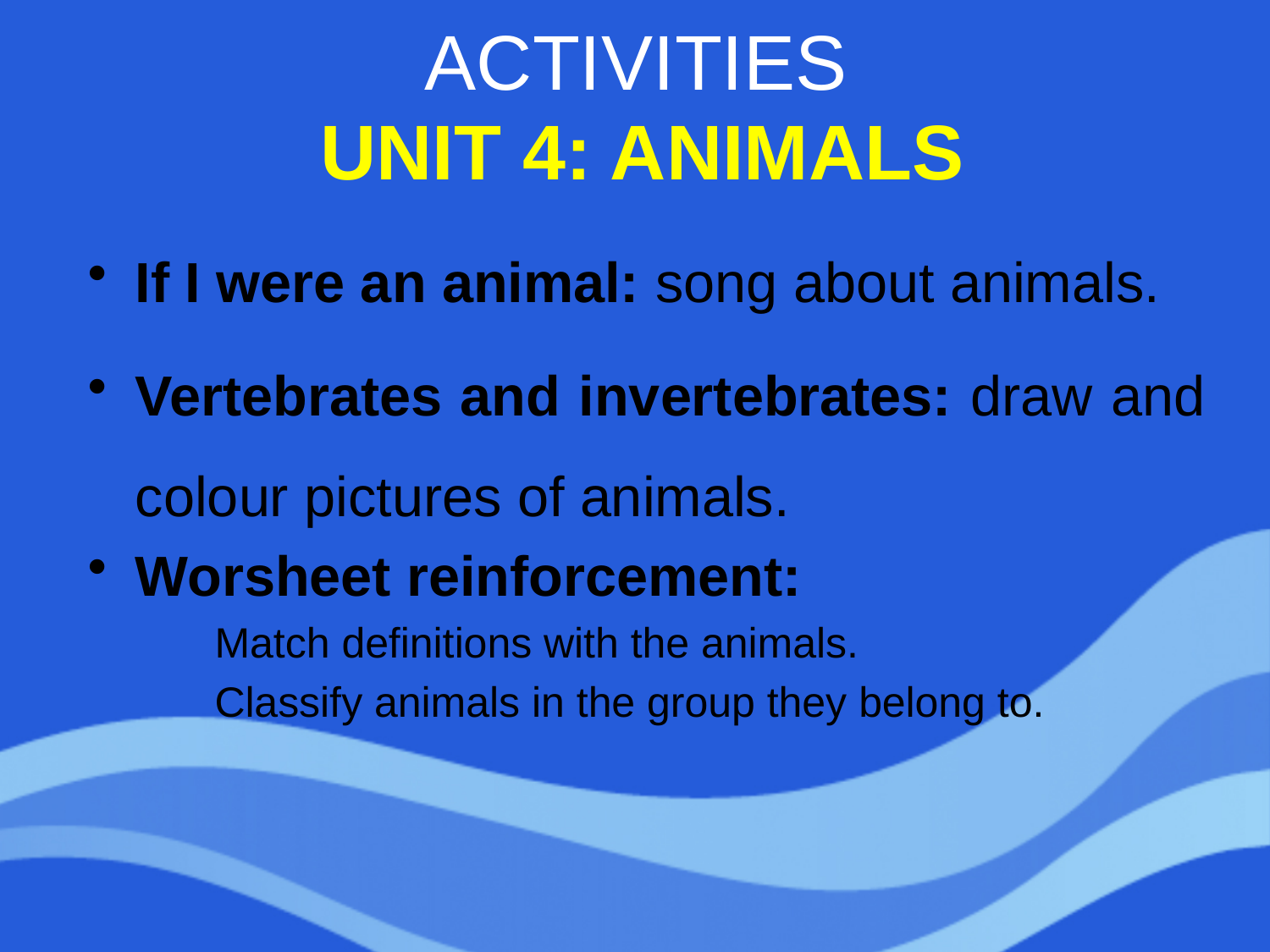

# ACTIVITIES
UNIT 4: ANIMALS
If I were an animal: song about animals.
Vertebrates and invertebrates: draw and colour pictures of animals.
Worsheet reinforcement:
Match definitions with the animals.
Classify animals in the group they belong to.